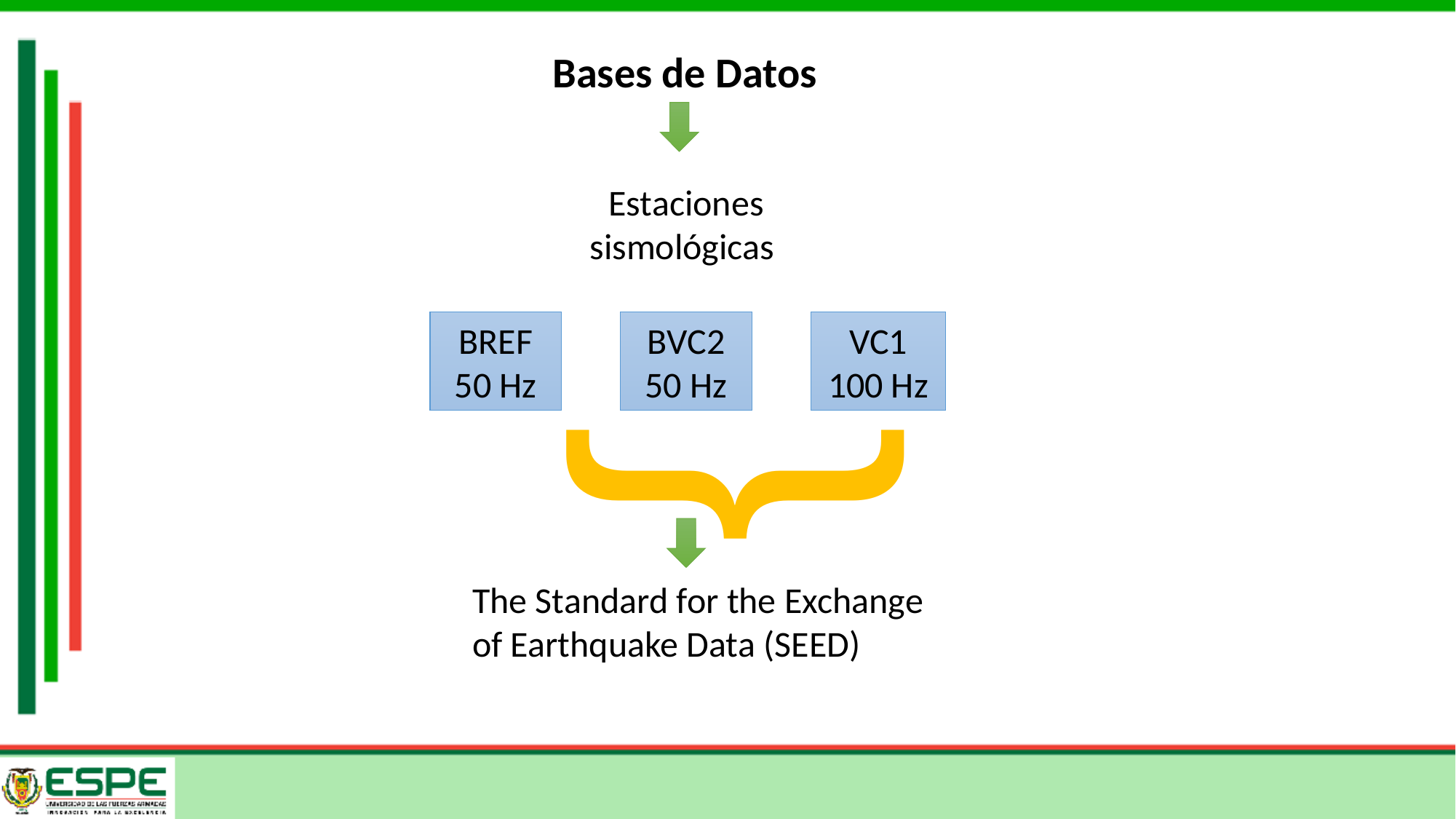

Bases de Datos
{

Estaciones sismológicas
VC1
100 Hz
BREF
50 Hz
BVC2
50 Hz

The Standard for the Exchange of Earthquake Data (SEED)